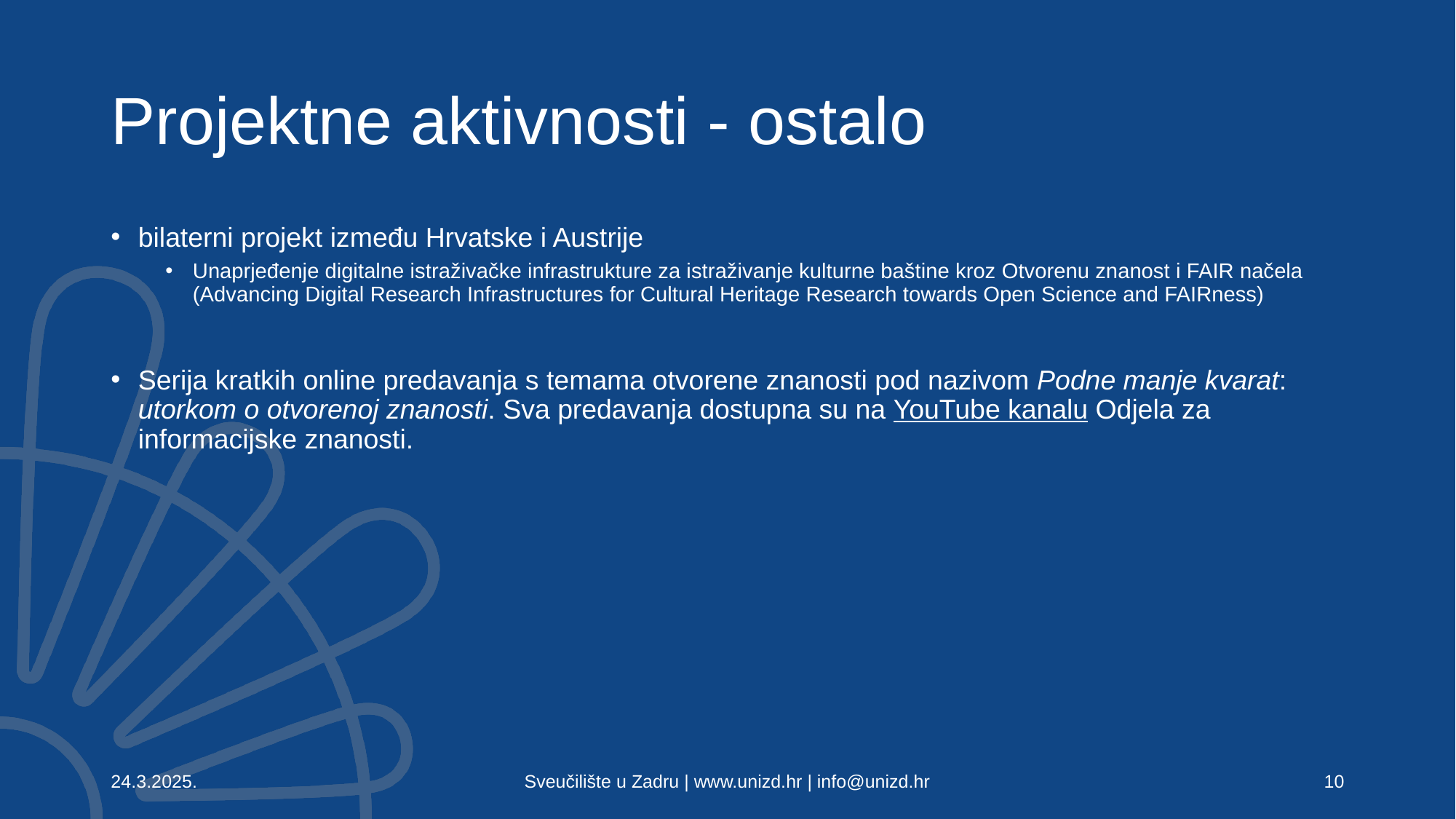

# Projektne aktivnosti - ostalo
bilaterni projekt između Hrvatske i Austrije
Unaprjeđenje digitalne istraživačke infrastrukture za istraživanje kulturne baštine kroz Otvorenu znanost i FAIR načela (Advancing Digital Research Infrastructures for Cultural Heritage Research towards Open Science and FAIRness)

Serija kratkih online predavanja s temama otvorene znanosti pod nazivom Podne manje kvarat: utorkom o otvorenoj znanosti. Sva predavanja dostupna su na YouTube kanalu Odjela za informacijske znanosti.

24.3.2025.
Sveučilište u Zadru | www.unizd.hr | info@unizd.hr
10